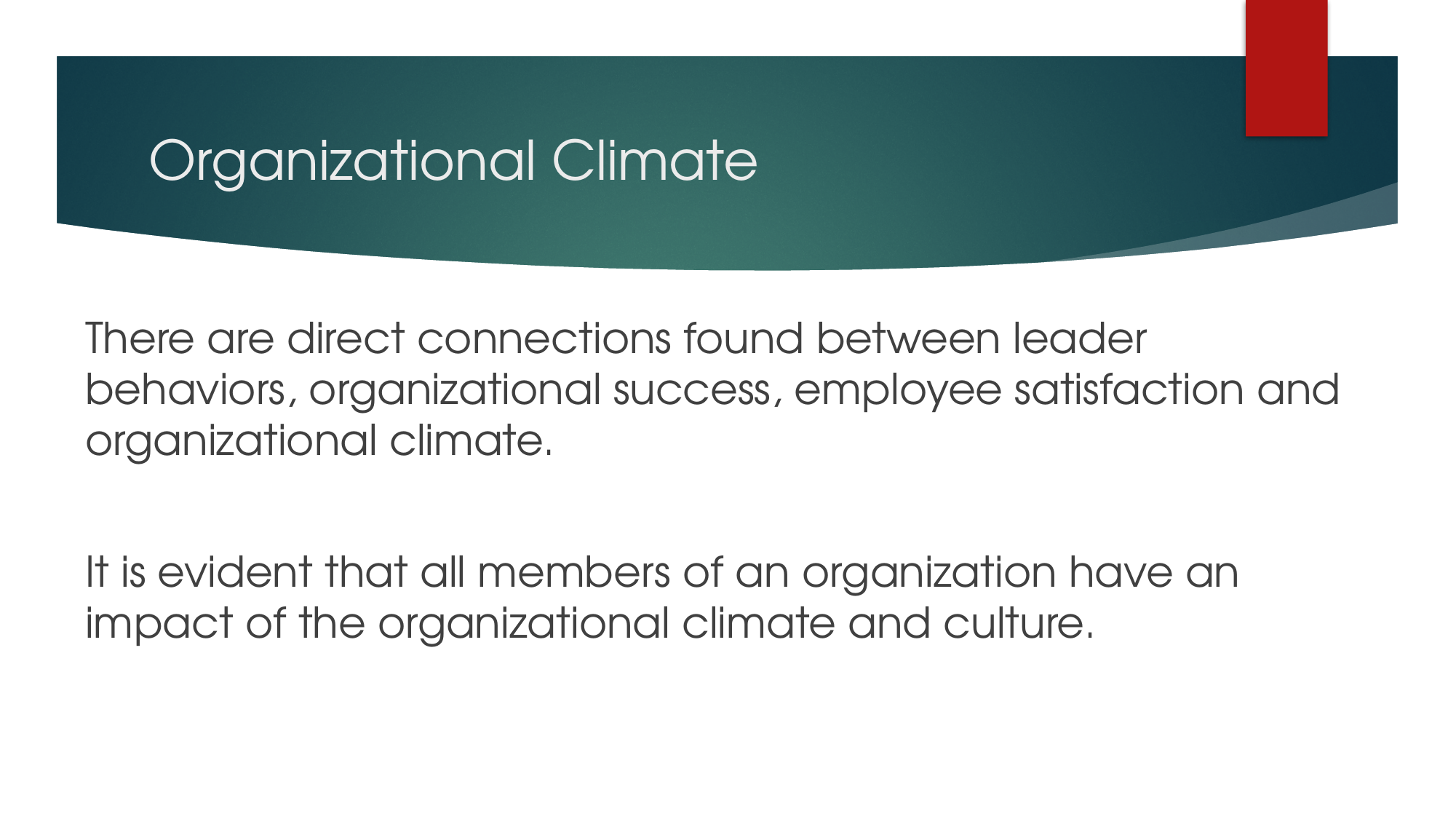

# Organizational Climate
There are direct connections found between leader behaviors, organizational success, employee satisfaction and organizational climate.

It is evident that all members of an organization have an impact of the organizational climate and culture.